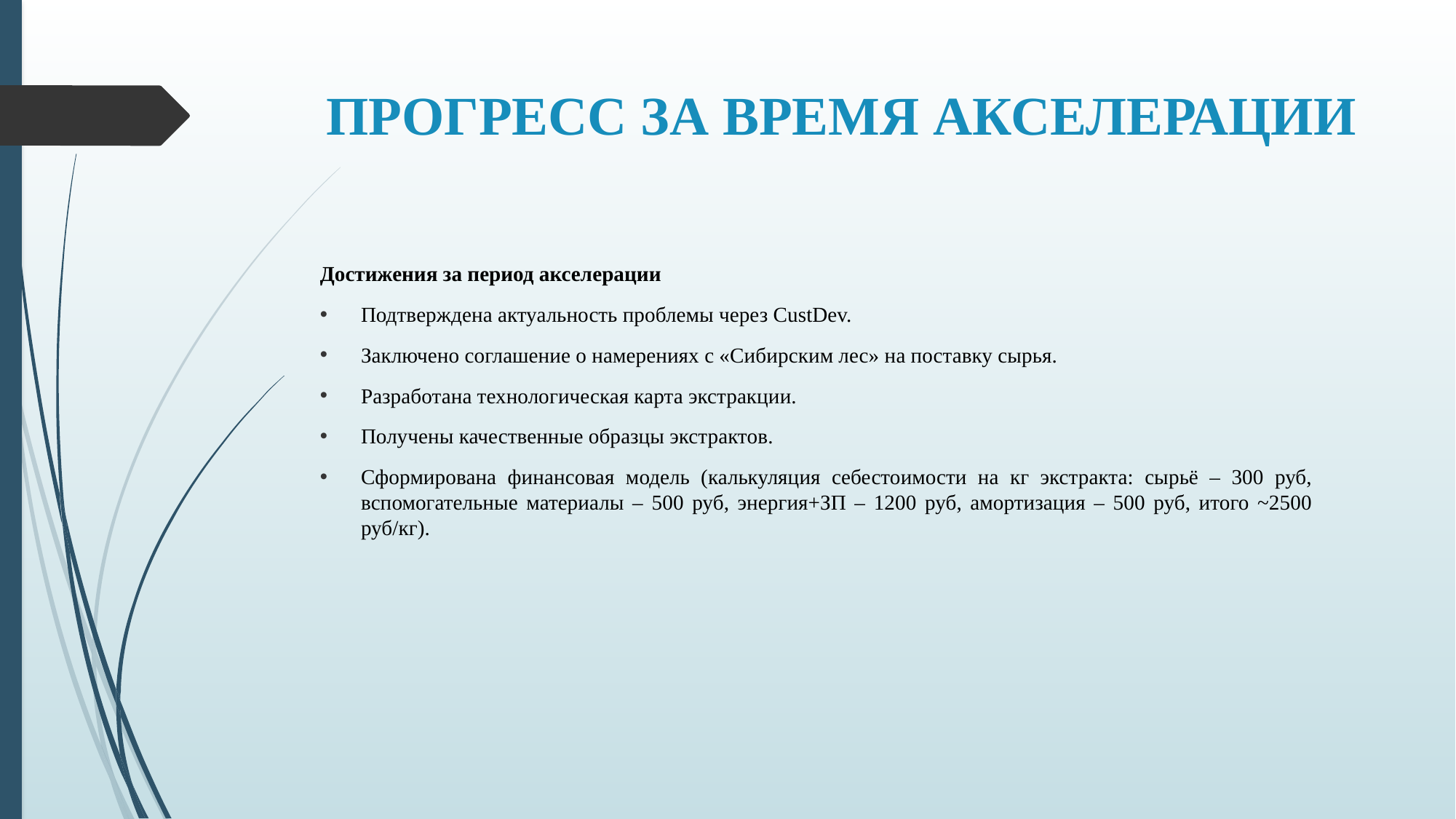

# ПРОГРЕСС ЗА ВРЕМЯ АКСЕЛЕРАЦИИ
Достижения за период акселерации
Подтверждена актуальность проблемы через CustDev.
Заключено соглашение о намерениях с «Сибирским лес» на поставку сырья.
Разработана технологическая карта экстракции.
Получены качественные образцы экстрактов.
Сформирована финансовая модель (калькуляция себестоимости на кг экстракта: сырьё – 300 руб, вспомогательные материалы – 500 руб, энергия+ЗП – 1200 руб, амортизация – 500 руб, итого ~2500 руб/кг).